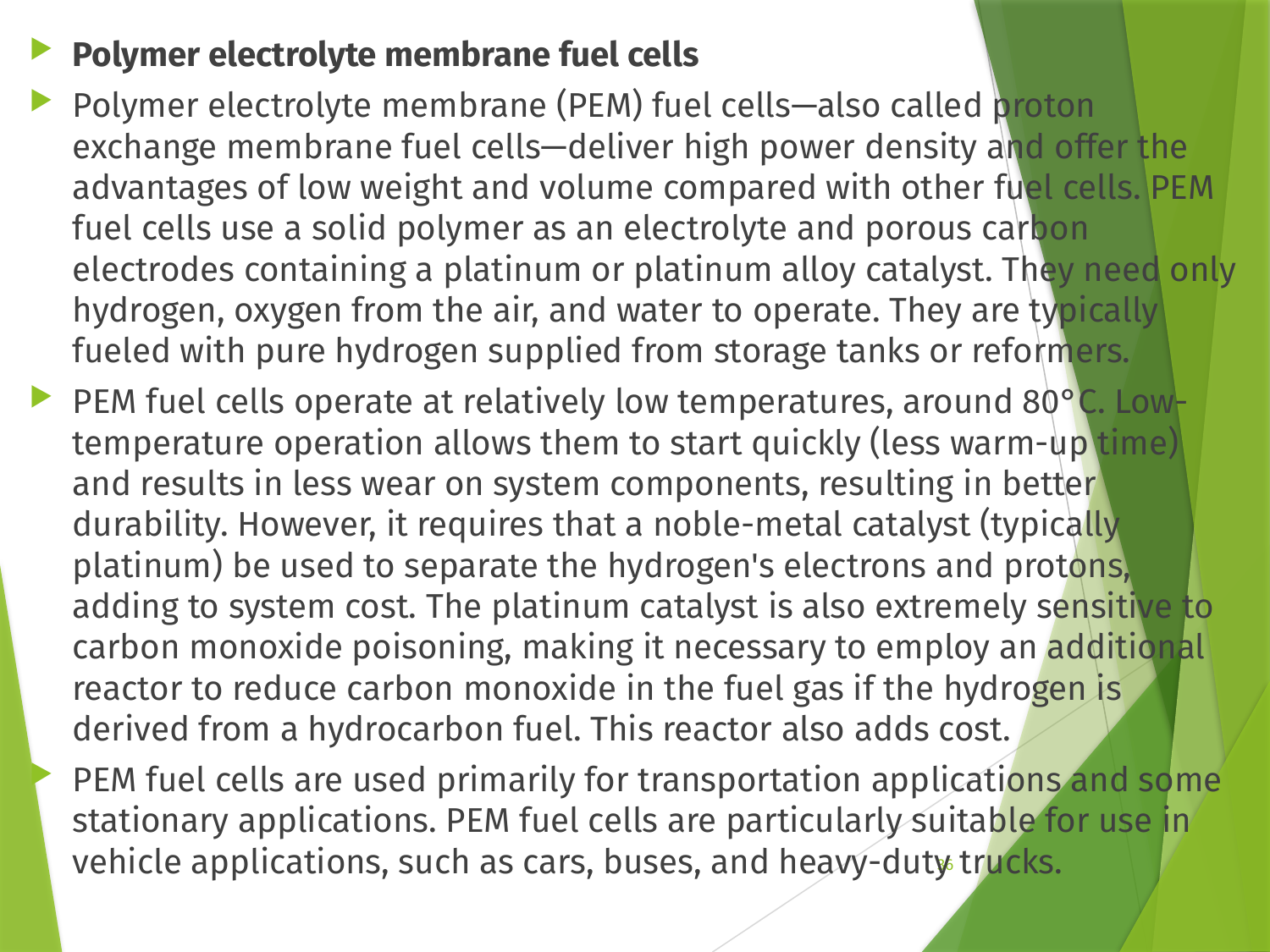

Polymer electrolyte membrane fuel cells
Polymer electrolyte membrane (PEM) fuel cells—also called proton exchange membrane fuel cells—deliver high power density and offer the advantages of low weight and volume compared with other fuel cells. PEM fuel cells use a solid polymer as an electrolyte and porous carbon electrodes containing a platinum or platinum alloy catalyst. They need only hydrogen, oxygen from the air, and water to operate. They are typically fueled with pure hydrogen supplied from storage tanks or reformers.
PEM fuel cells operate at relatively low temperatures, around 80°C. Low-temperature operation allows them to start quickly (less warm-up time) and results in less wear on system components, resulting in better durability. However, it requires that a noble-metal catalyst (typically platinum) be used to separate the hydrogen's electrons and protons, adding to system cost. The platinum catalyst is also extremely sensitive to carbon monoxide poisoning, making it necessary to employ an additional reactor to reduce carbon monoxide in the fuel gas if the hydrogen is derived from a hydrocarbon fuel. This reactor also adds cost.
PEM fuel cells are used primarily for transportation applications and some stationary applications. PEM fuel cells are particularly suitable for use in vehicle applications, such as cars, buses, and heavy-duty trucks.
36